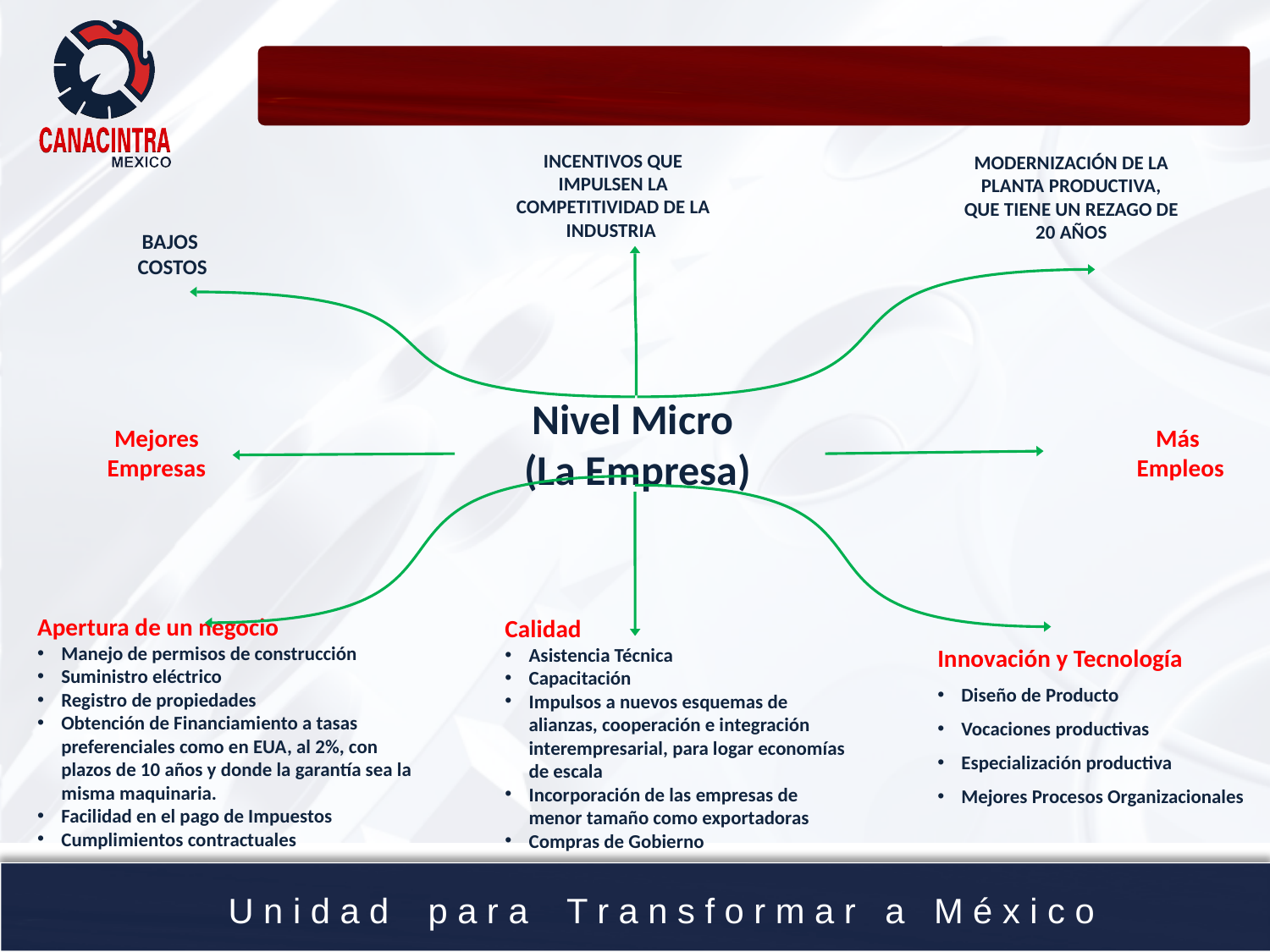

MODERNIZACIÓN DE LA PLANTA PRODUCTIVA, QUE TIENE UN REZAGO DE 20 AÑOS
INCENTIVOS QUE IMPULSEN LA COMPETITIVIDAD DE LA INDUSTRIA
BAJOS
COSTOS
Nivel Micro
(La Empresa)
Mejores
 Empresas
Más
Empleos
Apertura de un negocio
Manejo de permisos de construcción
Suministro eléctrico
Registro de propiedades
Obtención de Financiamiento a tasas preferenciales como en EUA, al 2%, con plazos de 10 años y donde la garantía sea la misma maquinaria.
Facilidad en el pago de Impuestos
Cumplimientos contractuales
Calidad
Asistencia Técnica
Capacitación
Impulsos a nuevos esquemas de alianzas, cooperación e integración  interempresarial, para logar economías de escala
Incorporación de las empresas de menor tamaño como exportadoras
Compras de Gobierno

Innovación y Tecnología
Diseño de Producto
Vocaciones productivas
Especialización productiva
Mejores Procesos Organizacionales